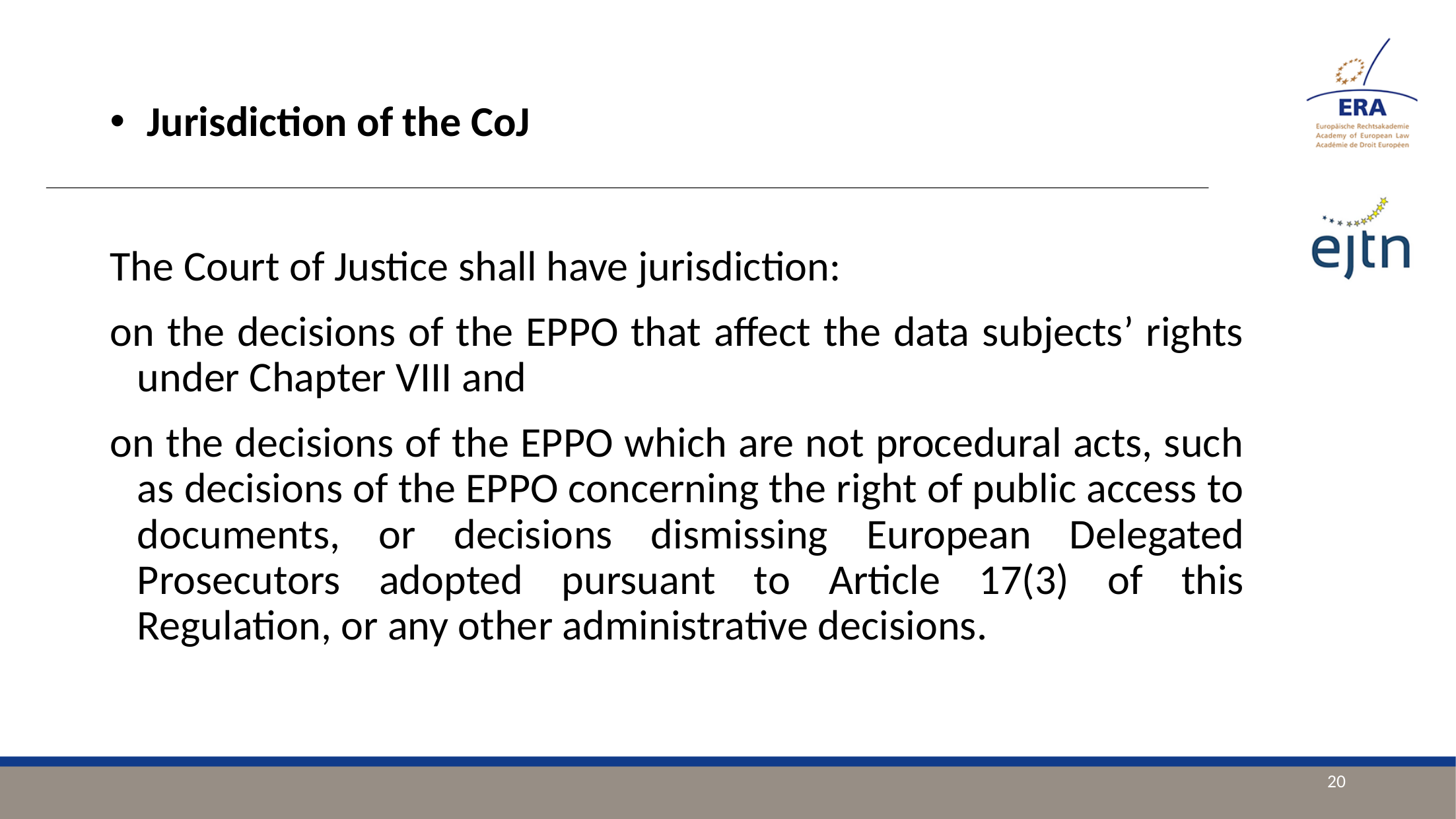

Jurisdiction of the CoJ
The Court of Justice shall have jurisdiction:
on the decisions of the EPPO that affect the data subjects’ rights under Chapter VIII and
on the decisions of the EPPO which are not procedural acts, such as decisions of the EPPO concerning the right of public access to documents, or decisions dismissing European Delegated Prosecutors adopted pursuant to Article 17(3) of this Regulation, or any other administrative decisions.
20